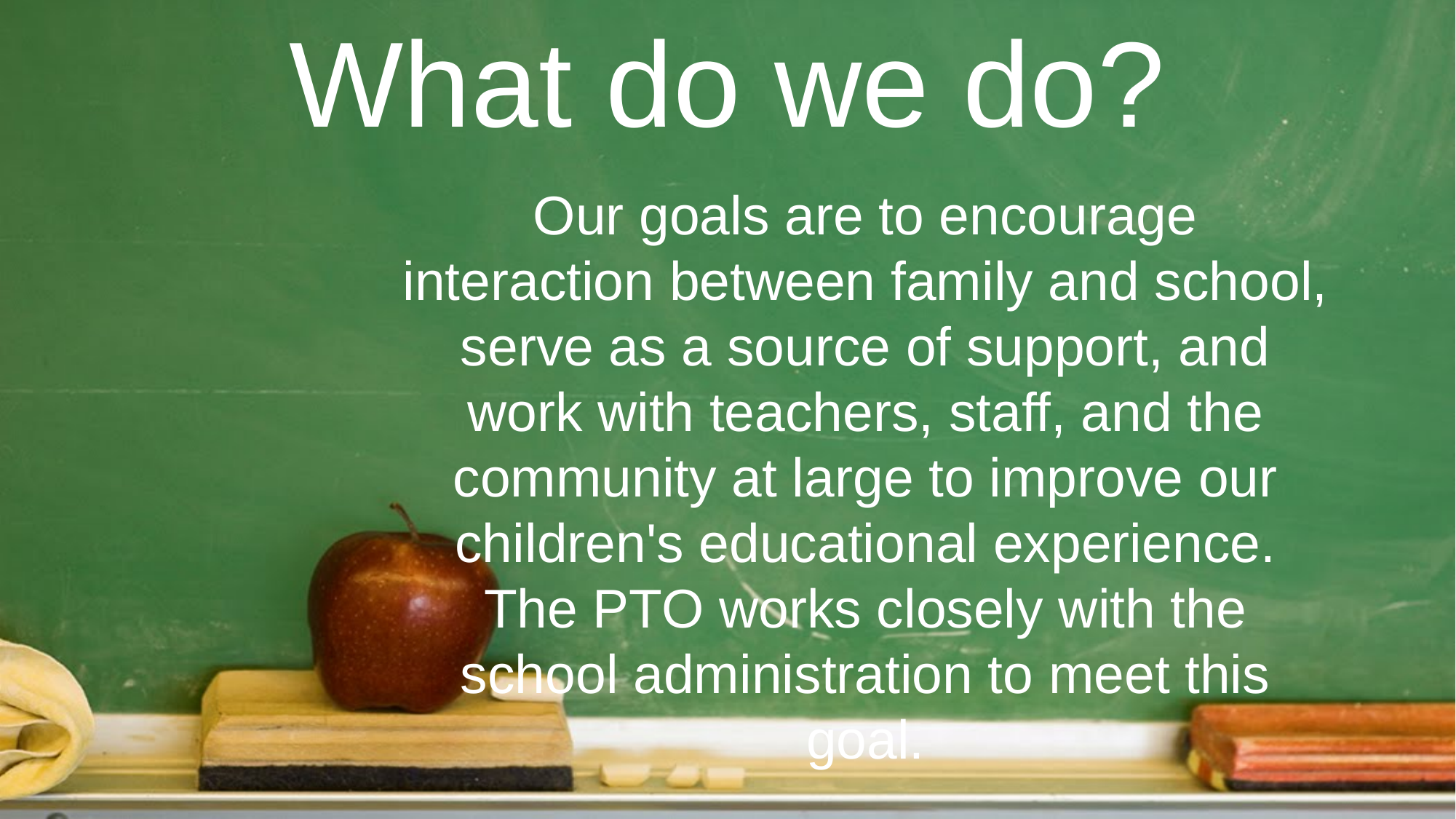

What do we do?
Our goals are to encourage interaction between family and school, serve as a source of support, and work with teachers, staff, and the community at large to improve our children's educational experience. The PTO works closely with the school administration to meet this goal.